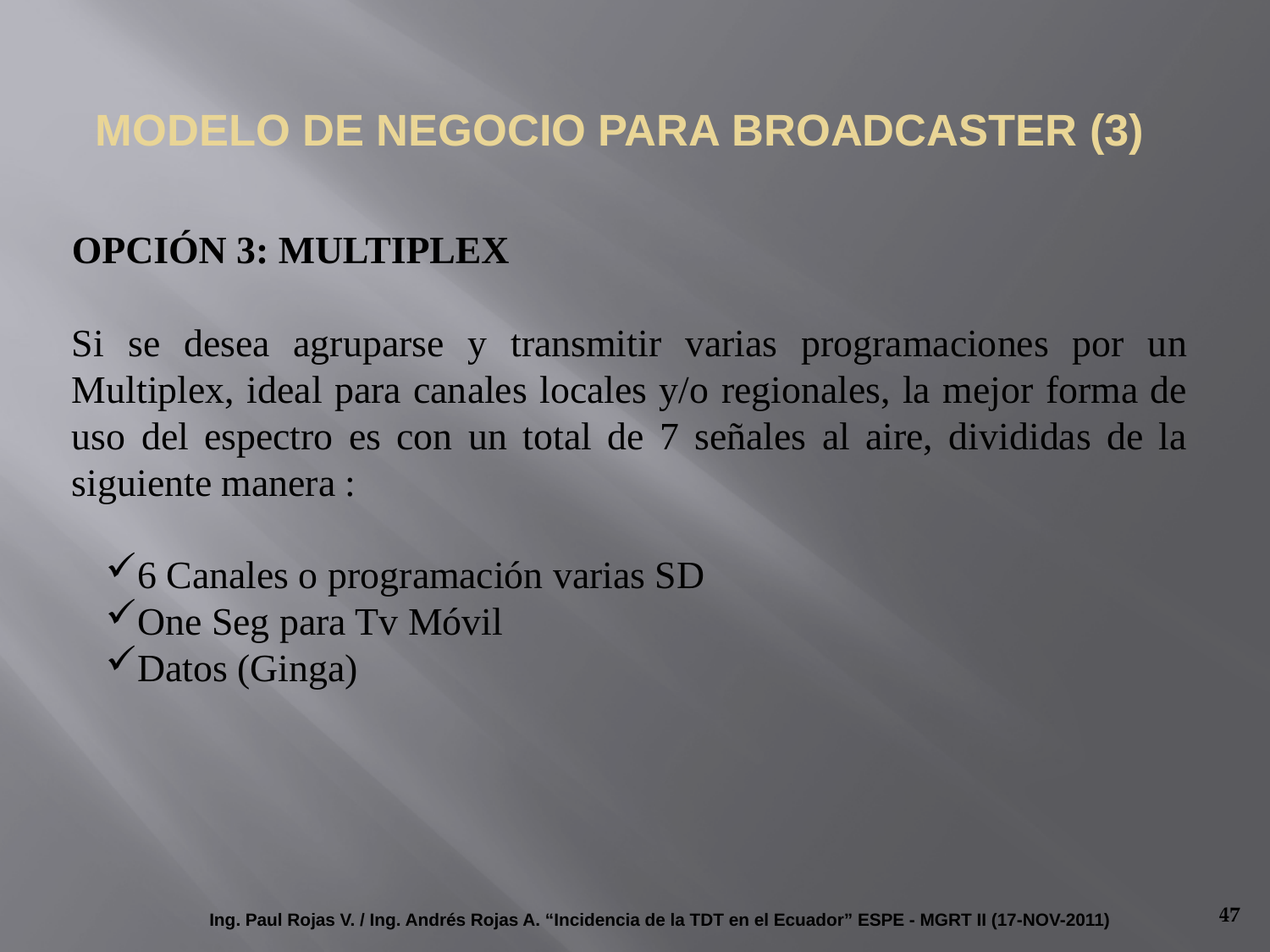

MODELO DE NEGOCIO PARA BROADCASTER (3)
OPCIÓN 3: MULTIPLEX

Si se desea agruparse y transmitir varias programaciones por un Multiplex, ideal para canales locales y/o regionales, la mejor forma de uso del espectro es con un total de 7 señales al aire, divididas de la siguiente manera :

6 Canales o programación varias SD
One Seg para Tv Móvil
Datos (Ginga)

47
Ing. Paul Rojas V. / Ing. Andrés Rojas A. “Incidencia de la TDT en el Ecuador” ESPE - MGRT II (17-NOV-2011)